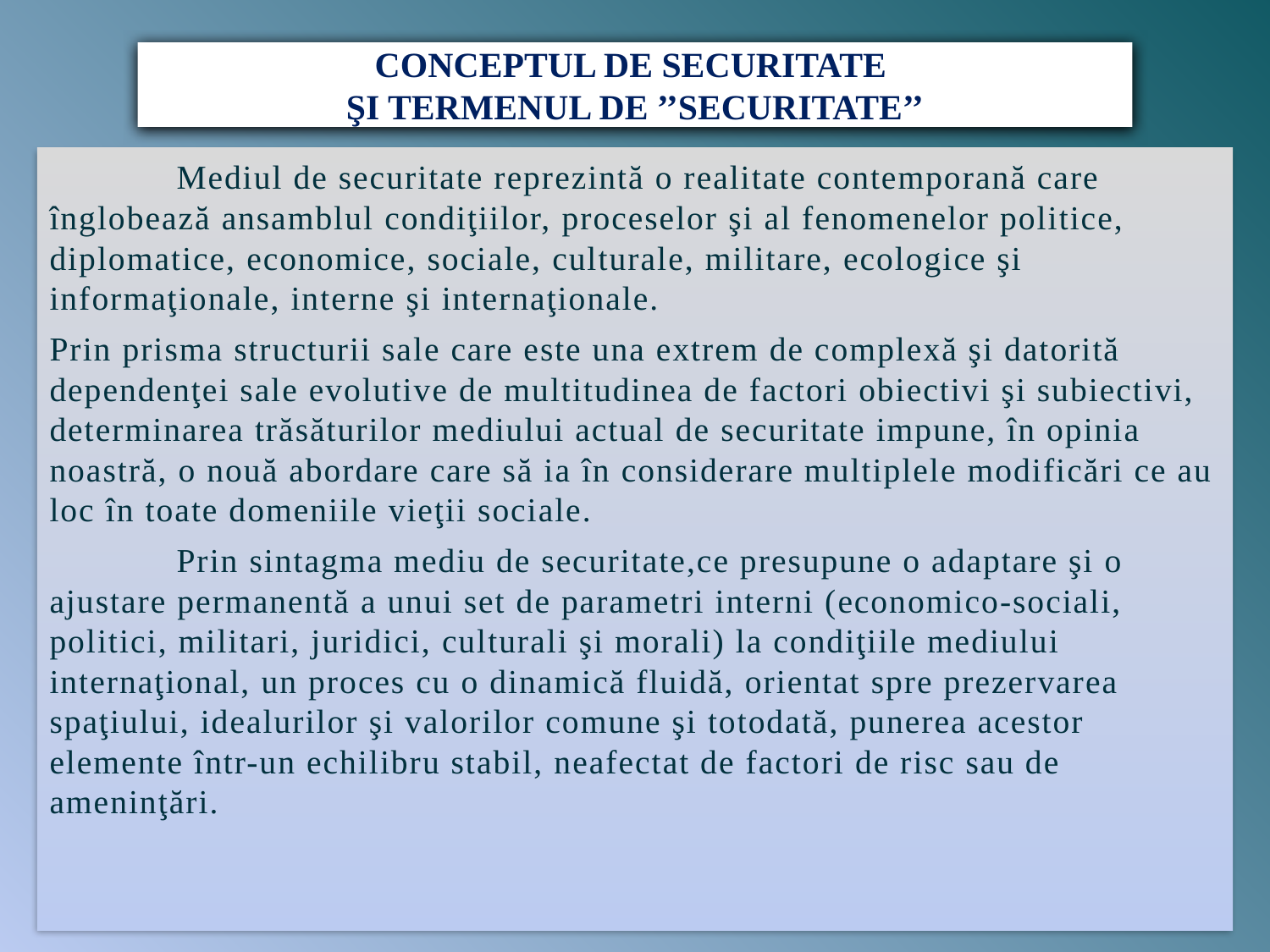

CONCEPTUL DE SECURITATE
ŞI TERMENUL DE ’’SECURITATE’’
	Mediul de securitate reprezintă o realitate contemporană care înglobează ansamblul condiţiilor, proceselor şi al fenomenelor politice, diplomatice, economice, sociale, culturale, militare, ecologice şi informaţionale, interne şi internaţionale.
Prin prisma structurii sale care este una extrem de complexă şi datorită dependenţei sale evolutive de multitudinea de factori obiectivi şi subiectivi, determinarea trăsăturilor mediului actual de securitate impune, în opinia noastră, o nouă abordare care să ia în considerare multiplele modificări ce au loc în toate domeniile vieţii sociale.
	Prin sintagma mediu de securitate,ce presupune o adaptare şi o ajustare permanentă a unui set de parametri interni (economico-sociali, politici, militari, juridici, culturali şi morali) la condiţiile mediului internaţional, un proces cu o dinamică fluidă, orientat spre prezervarea spaţiului, idealurilor şi valorilor comune şi totodată, punerea acestor elemente într-un echilibru stabil, neafectat de factori de risc sau de ameninţări.